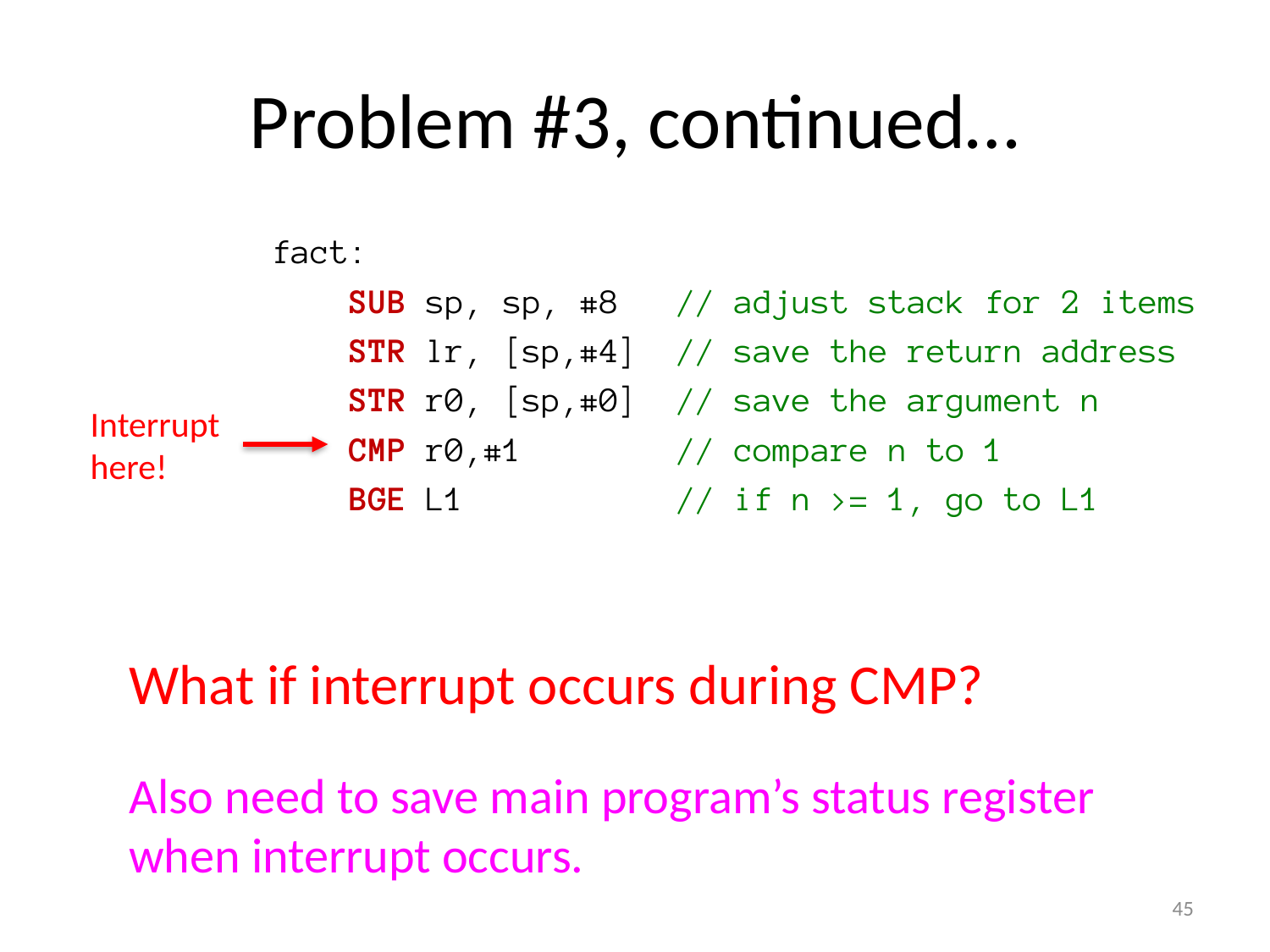

# Problem #3, continued…
fact:
    SUB sp, sp, #8   // adjust stack for 2 items
    STR lr, [sp,#4]  // save the return address
    STR r0, [sp,#0]  // save the argument n
    CMP r0,#1        // compare n to 1
    BGE L1           // if n >= 1, go to L1
Interrupt
here!
What if interrupt occurs during CMP?
Also need to save main program’s status register when interrupt occurs.
45